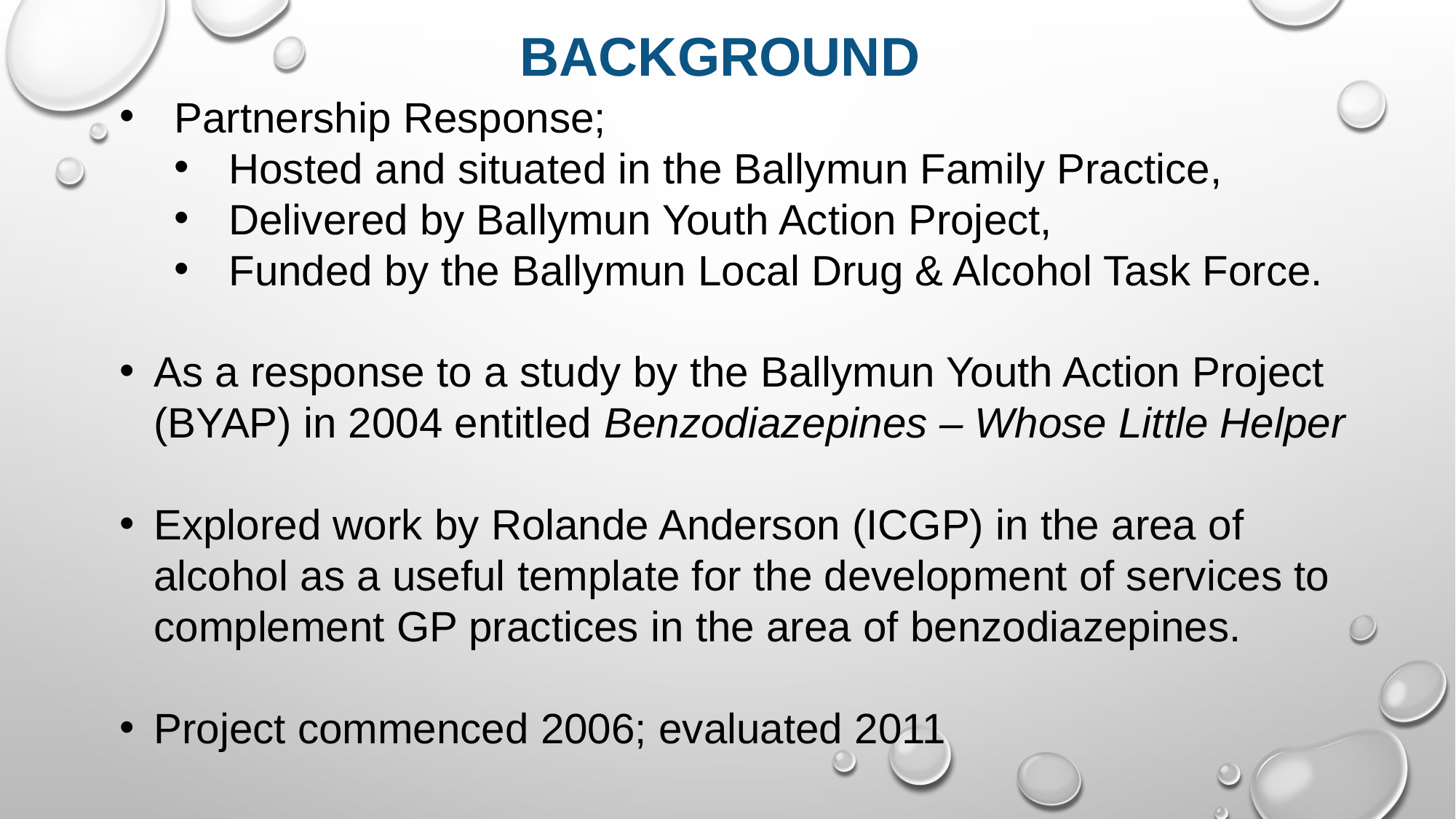

# Background

Partnership Response;
Hosted and situated in the Ballymun Family Practice,
Delivered by Ballymun Youth Action Project,
Funded by the Ballymun Local Drug & Alcohol Task Force.

As a response to a study by the Ballymun Youth Action Project (BYAP) in 2004 entitled Benzodiazepines – Whose Little Helper

Explored work by Rolande Anderson (ICGP) in the area of alcohol as a useful template for the development of services to complement GP practices in the area of benzodiazepines.

Project commenced 2006; evaluated 2011